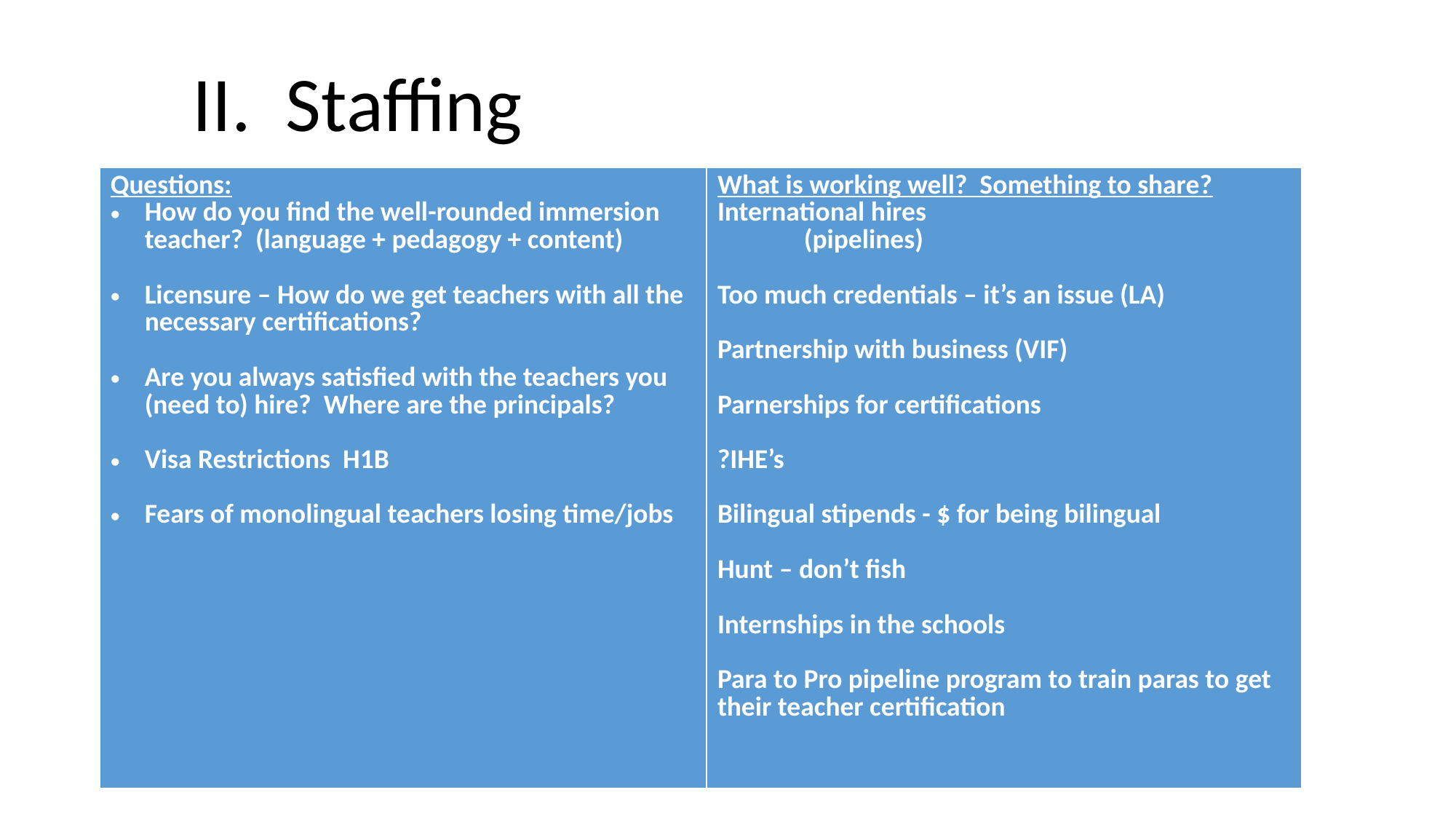

# II.  Staffing
| Questions: How do you find the well-rounded immersion teacher? (language + pedagogy + content) Licensure – How do we get teachers with all the necessary certifications? Are you always satisfied with the teachers you (need to) hire? Where are the principals? Visa Restrictions H1B Fears of monolingual teachers losing time/jobs | What is working well? Something to share? International hires (pipelines) Too much credentials – it’s an issue (LA) Partnership with business (VIF) Parnerships for certifications ?IHE’s Bilingual stipends - $ for being bilingual Hunt – don’t fish Internships in the schools Para to Pro pipeline program to train paras to get their teacher certification |
| --- | --- |